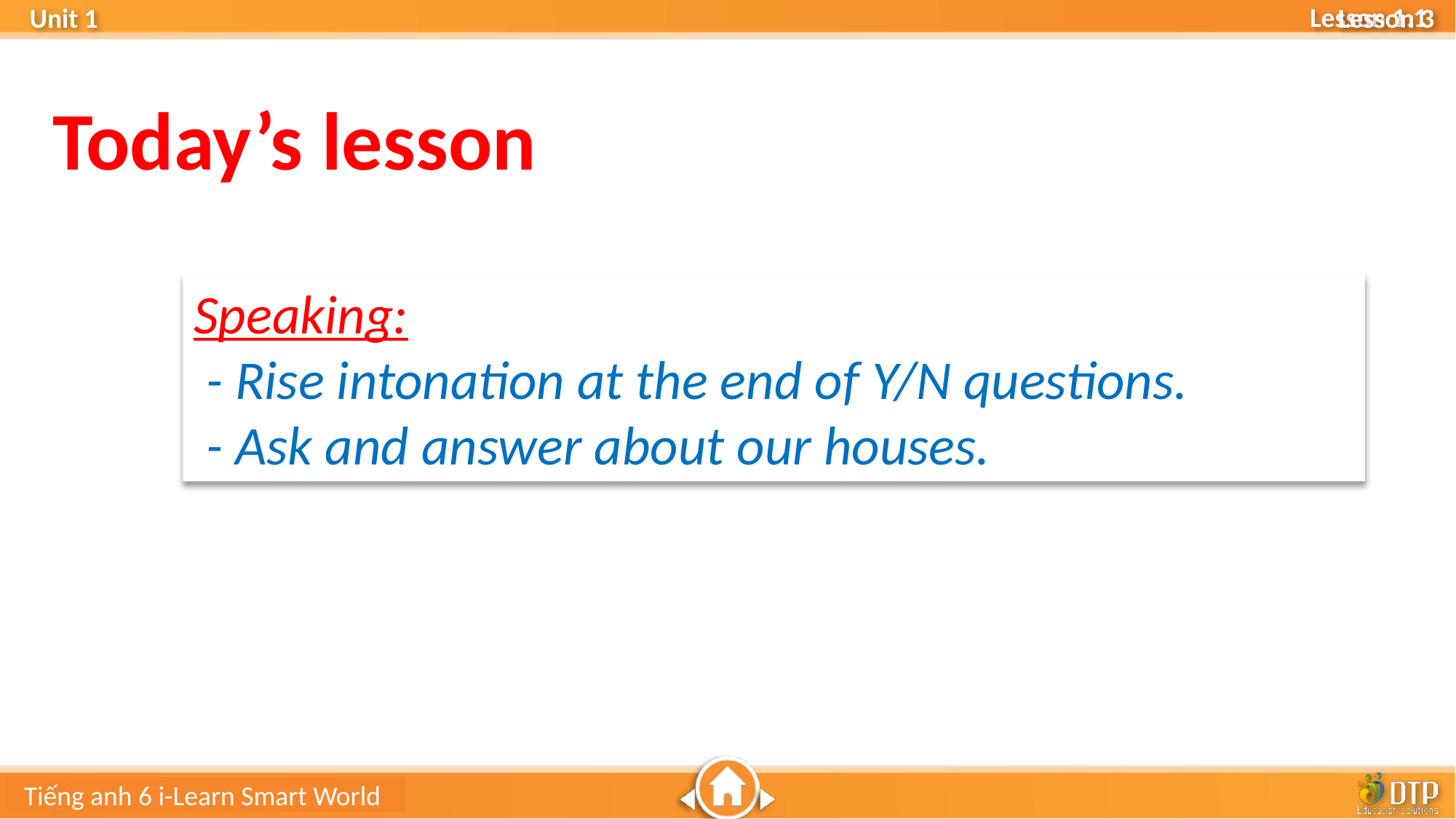

Lesson 3
Today’s lesson
Speaking:
 - Rise intonation at the end of Y/N questions.
 - Ask and answer about our houses.
Tiếng anh 6 i-Learn Smart World